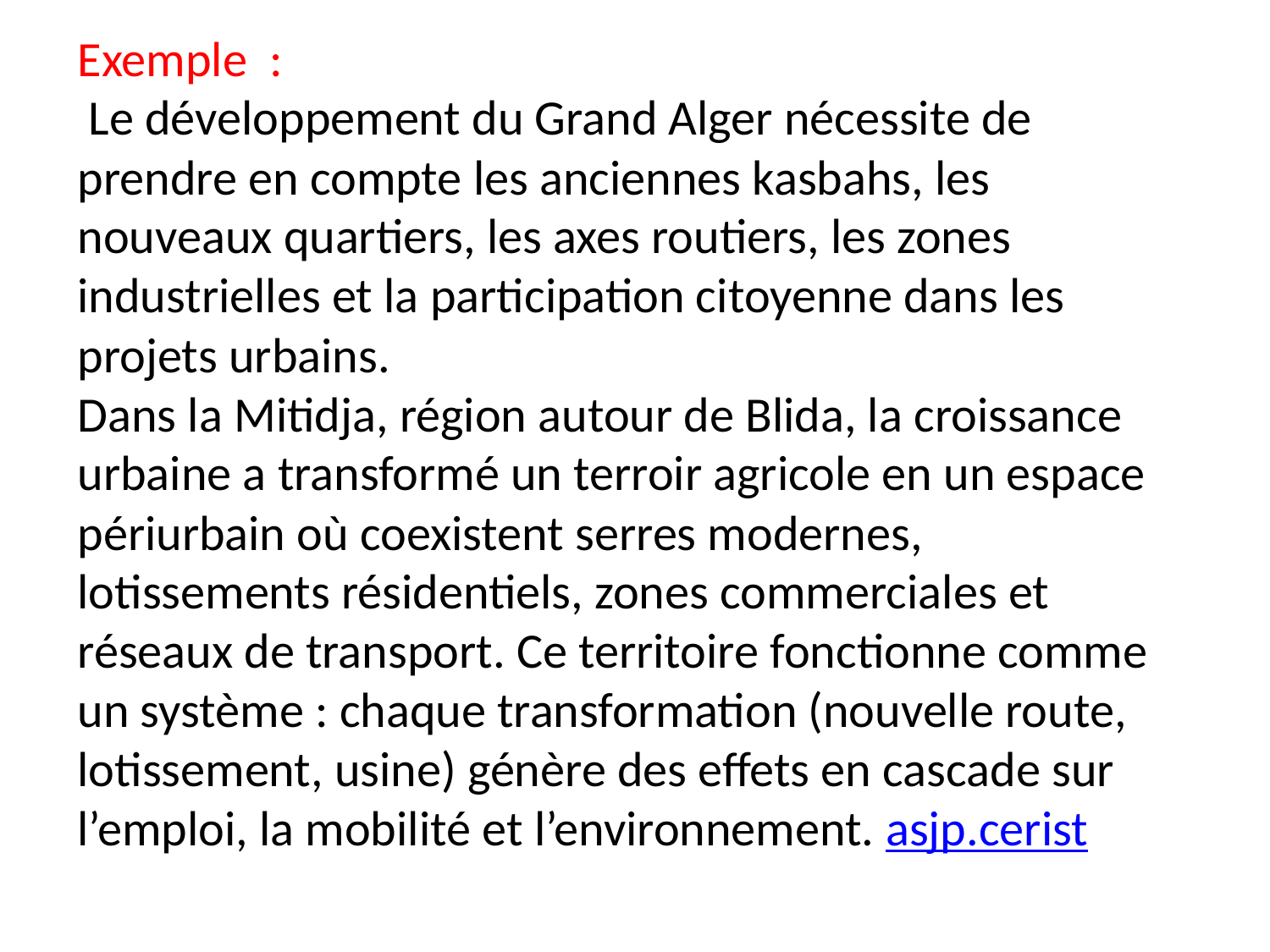

# Exemple  :  Le développement du Grand Alger nécessite de prendre en compte les anciennes kasbahs, les nouveaux quartiers, les axes routiers, les zones industrielles et la participation citoyenne dans les projets urbains. Dans la Mitidja, région autour de Blida, la croissance urbaine a transformé un terroir agricole en un espace périurbain où coexistent serres modernes, lotissements résidentiels, zones commerciales et réseaux de transport. Ce territoire fonctionne comme un système : chaque transformation (nouvelle route, lotissement, usine) génère des effets en cascade sur l’emploi, la mobilité et l’environnement. asjp.cerist